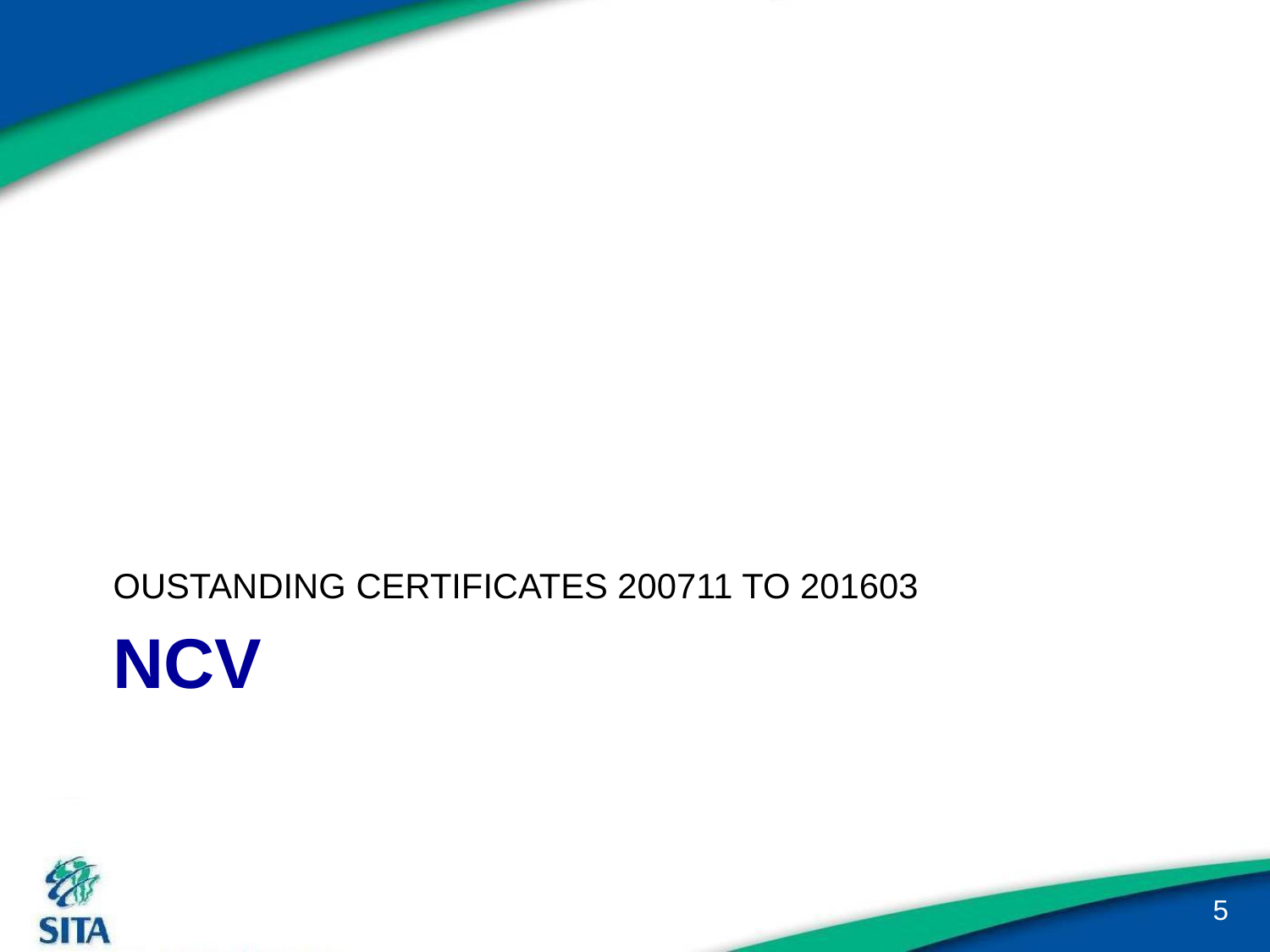

OUSTANDING CERTIFICATES 200711 TO 201603
# NCV
5